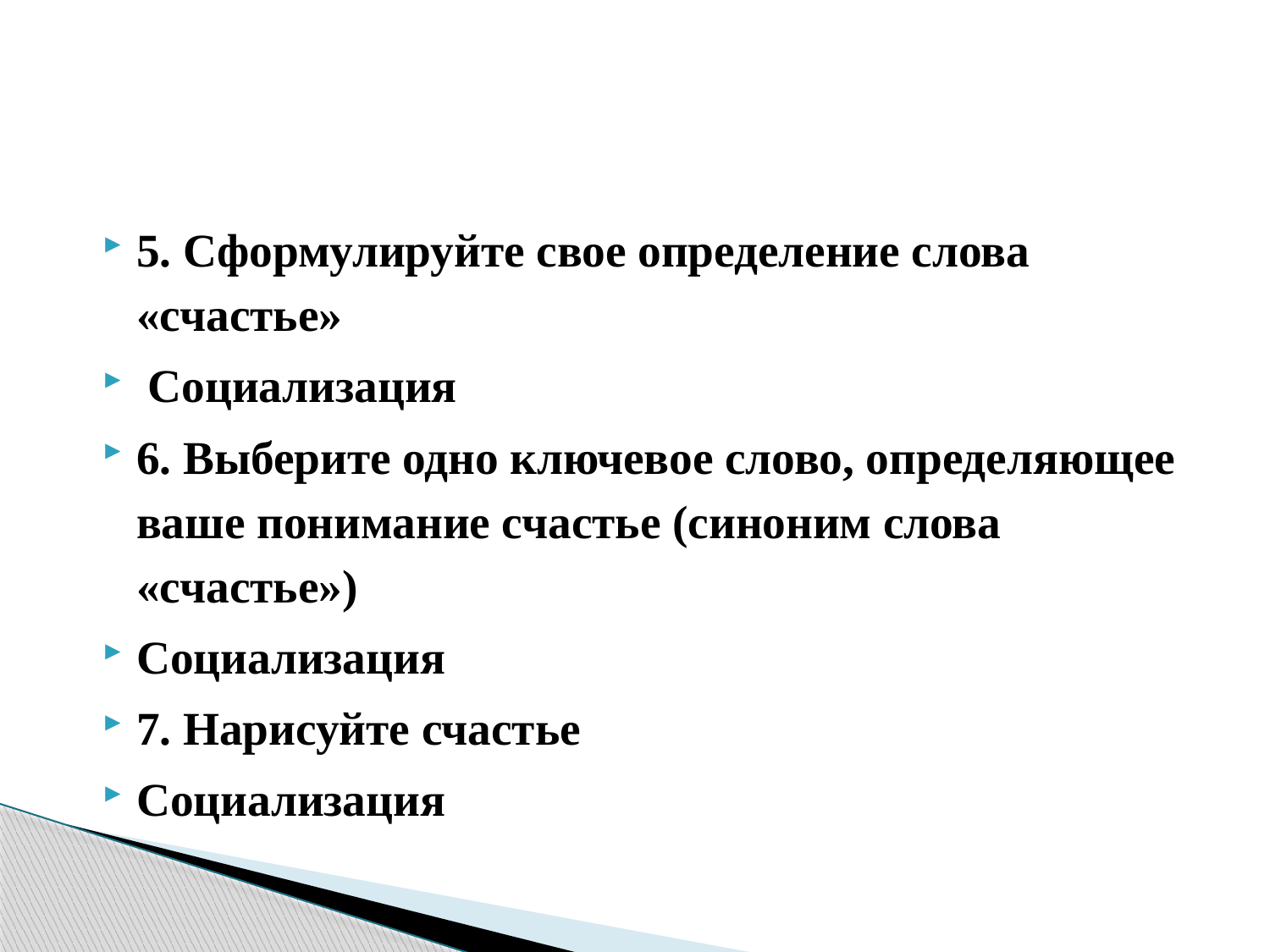

#
5. Сформулируйте свое определение слова «счастье»
 Социализация
6. Выберите одно ключевое слово, определяющее ваше понимание счастье (синоним слова «счастье»)
Социализация
7. Нарисуйте счастье
Социализация